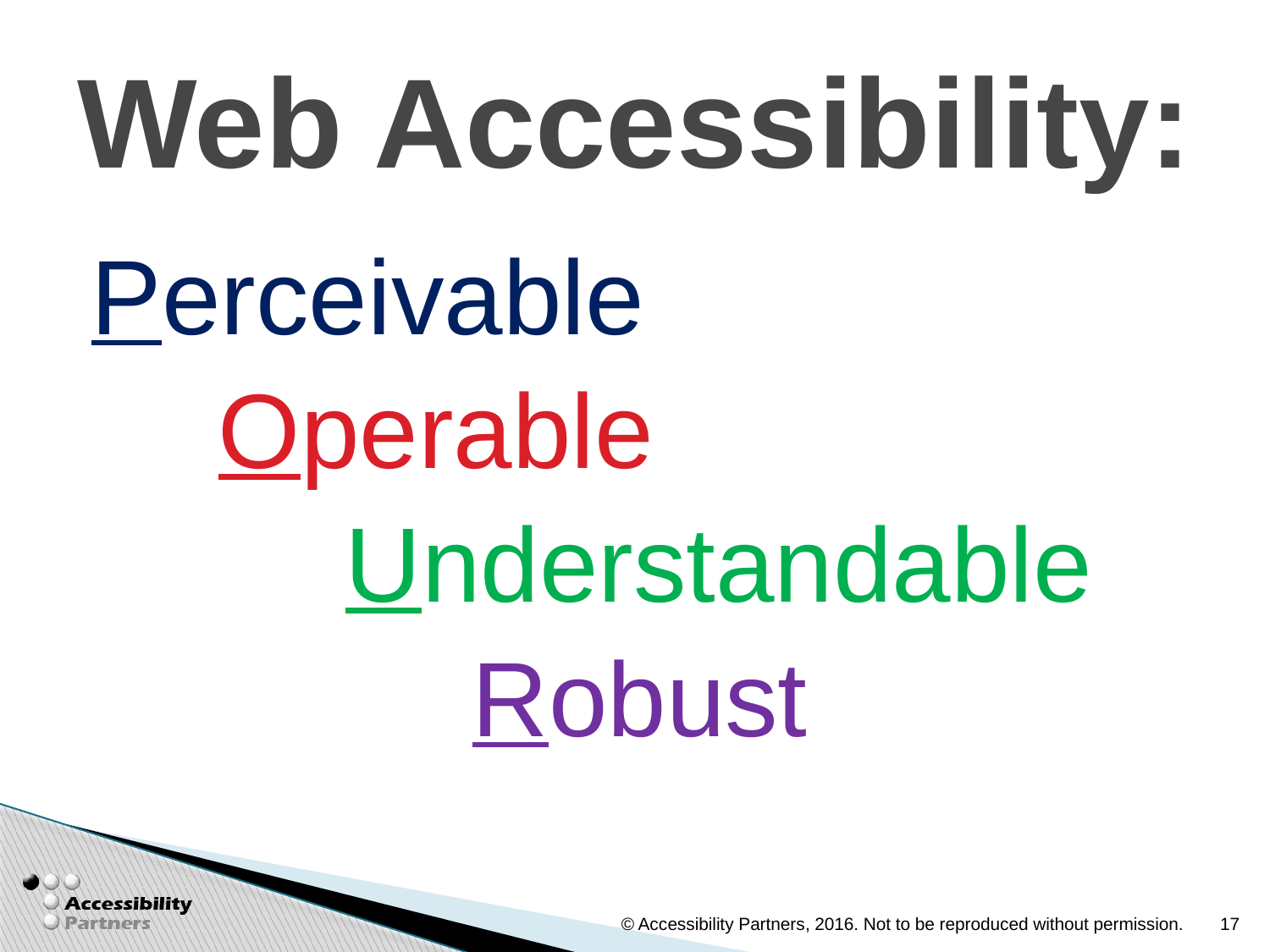

Web Accessibility:
Perceivable
	Operable
		Understandable
			Robust

© Accessibility Partners, 2016. Not to be reproduced without permission.
17